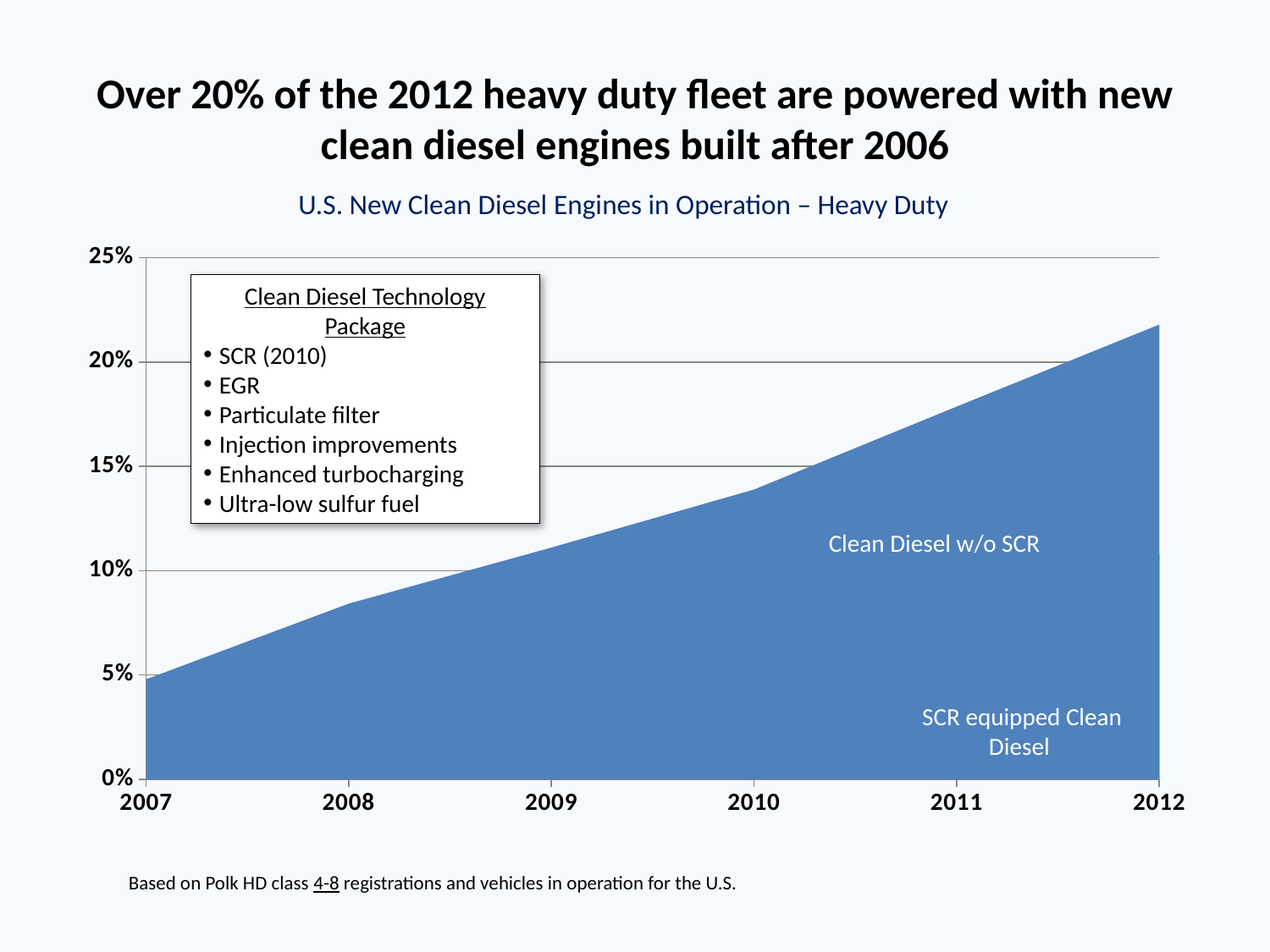

# Over 20% of the 2012 heavy duty fleet are powered with new clean diesel engines built after 2006
U.S. New Clean Diesel Engines in Operation – Heavy Duty

### Chart

| Category | Total | 2010+ |
|---|---|---|
| 2007 | 0.04792184741370726 | None |
| 2008 | 0.08419461304155847 | None |
| 2009 | 0.11105497056691115 | None |
| 2010 | 0.1388848526694312 | 0.028477230295244692 |
| 2011 | 0.17863133285486252 | 0.06716349586231644 |
| 2012 | 0.21793459016292735 | 0.10821339681852614 |
Clean Diesel Technology Package
SCR (2010)
EGR
Particulate filter
Injection improvements
Enhanced turbocharging
Ultra-low sulfur fuel
Clean Diesel w/o SCR
SCR equipped Clean Diesel
Based on Polk HD class 4-8 registrations and vehicles in operation for the U.S.